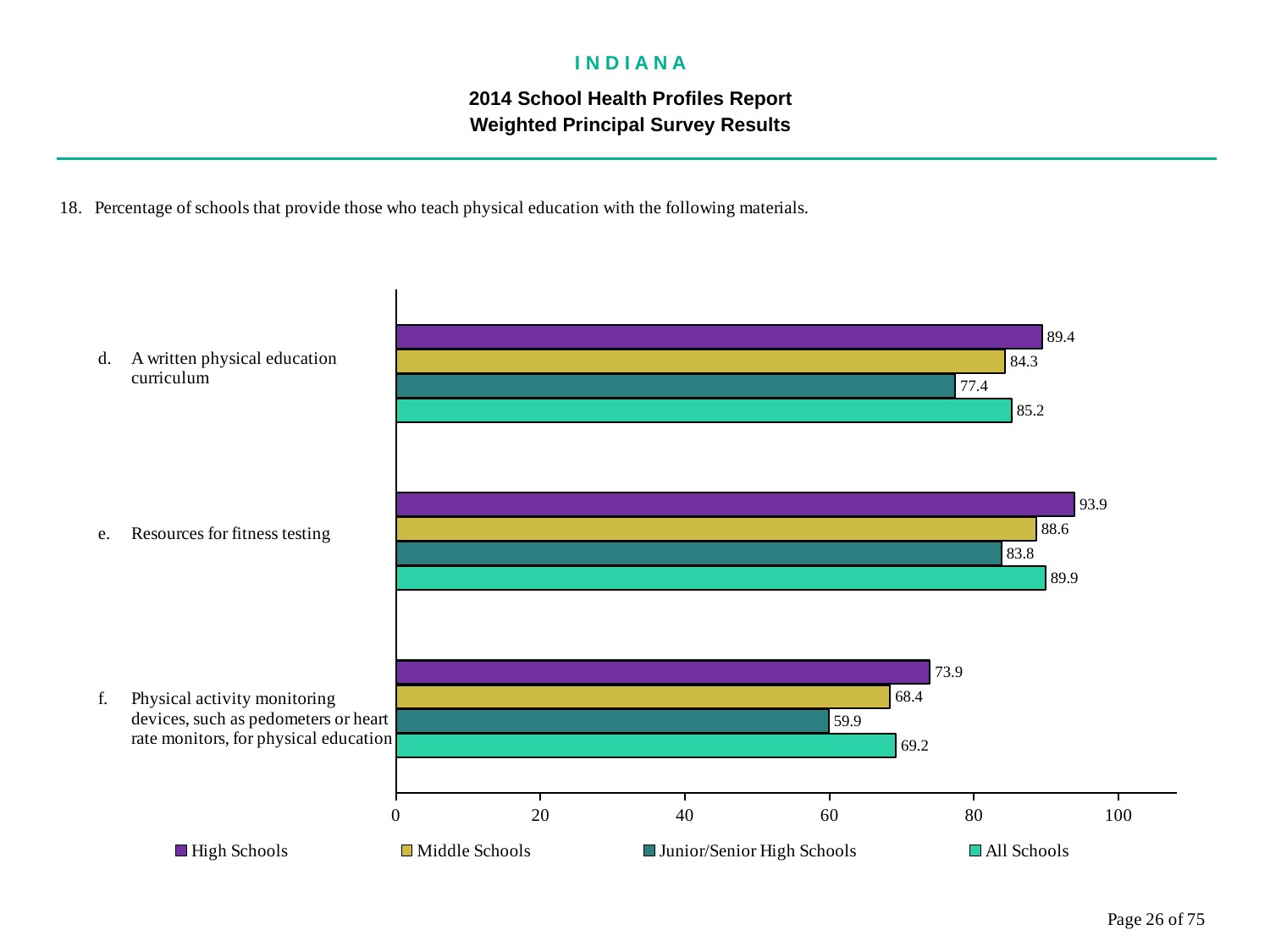

I N D I A N A
2014 School Health Profiles Report
Weighted Principal Survey Results

### Chart

| Category | All Schools | Junior/Senior High Schools | Middle Schools | High Schools |
|---|---|---|---|---|
| Physical activity monitoring devices, such as pedometers or heart rate monitors, for physical education | 69.2 | 59.9 | 68.4 | 73.9 |
| Resources for fitness testing | 89.9 | 83.8 | 88.6 | 93.9 |
| A written physical education curriculum | 85.2 | 77.4 | 84.3 | 89.4 |